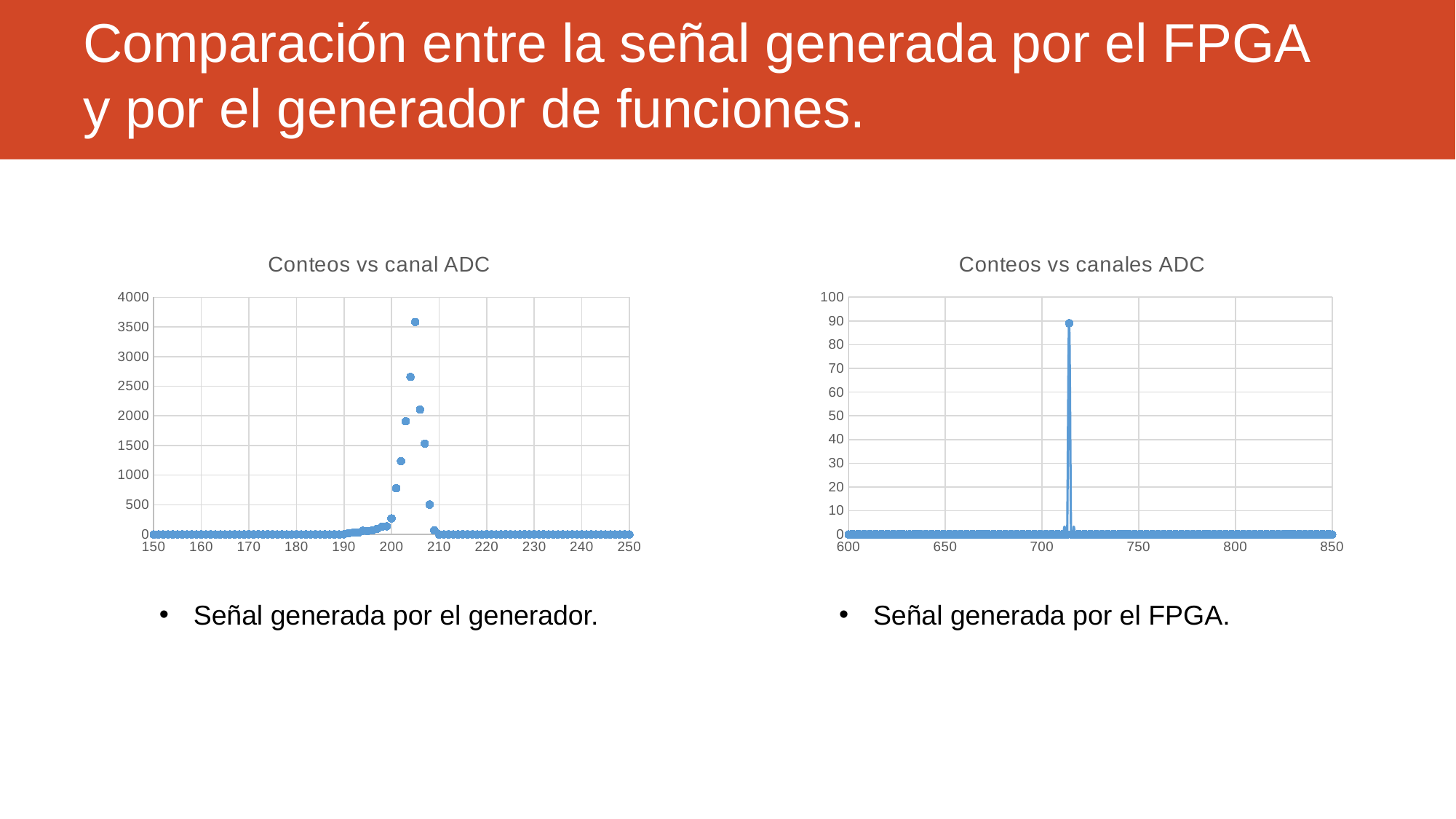

# Comparación entre la señal generada por el FPGA y por el generador de funciones.

### Chart: Conteos vs canal ADC

| Category |  |
|---|---|

### Chart: Conteos vs canales ADC

| Category |  |
|---|---|
Señal generada por el generador.
Señal generada por el FPGA.